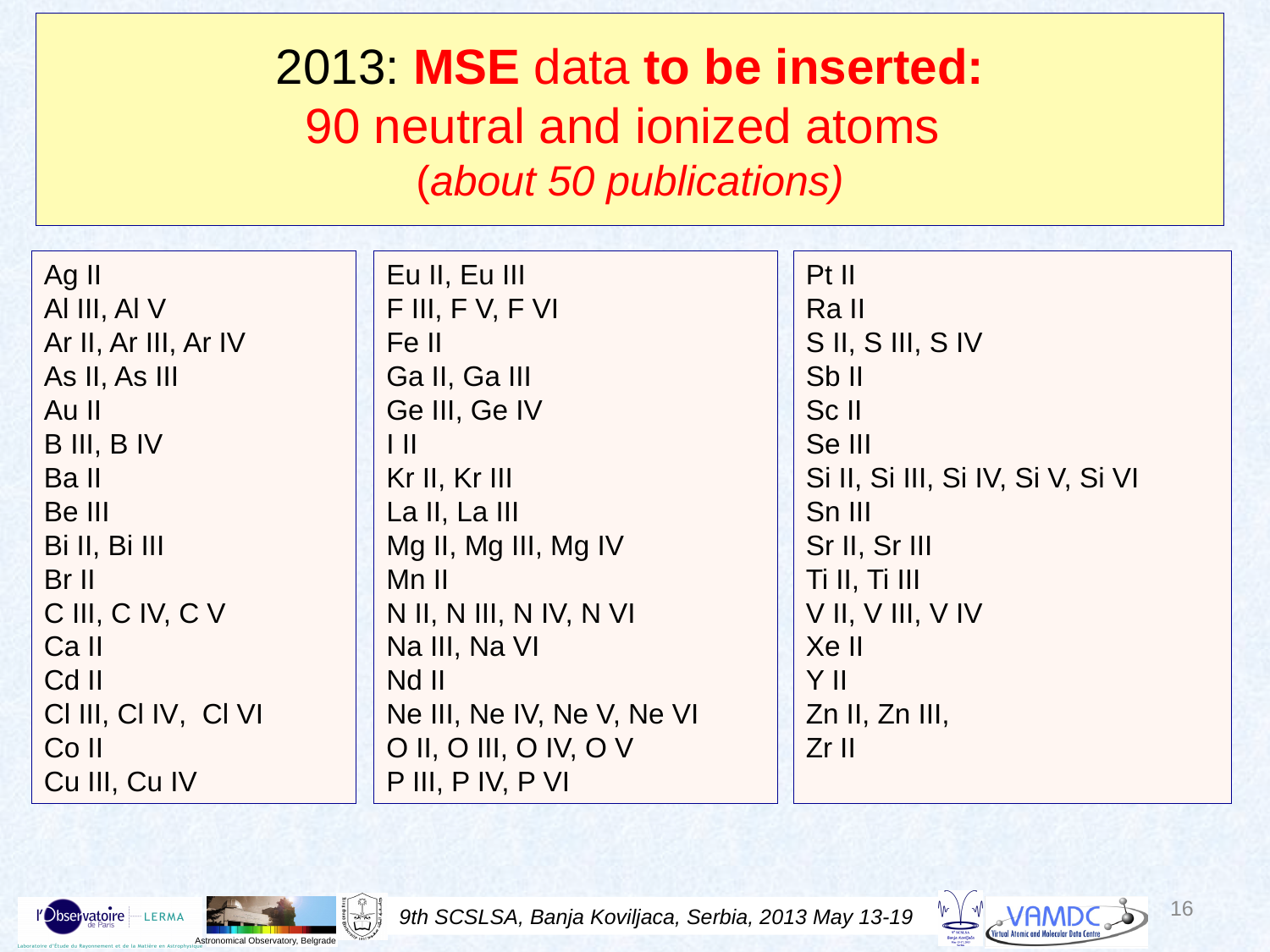

# 2013: MSE data to be inserted: 90 neutral and ionized atoms (about 50 publications)
Ag II
Al III, Al V
Ar II, Ar III, Ar IV
As II, As III
Au II
B III, B IV
Ba II
Be III
Bi II, Bi III
Br II
C III, C IV, C V
Ca II
Cd II
Cl III, Cl IV,  Cl VI
Co II
Cu III, Cu IV
Eu II, Eu III
F III, F V, F VI
Fe II
Ga II, Ga III
Ge III, Ge IV
I II
Kr II, Kr III
La II, La III
Mg II, Mg III, Mg IV
Mn II
N II, N III, N IV, N VI
Na III, Na VI
Nd II
Ne III, Ne IV, Ne V, Ne VI
O II, O III, O IV, O V
P III, P IV, P VI
Pt II
Ra II
S II, S III, S IV
Sb II
Sc II
Se III
Si II, Si III, Si IV, Si V, Si VI
Sn III
Sr II, Sr III
Ti II, Ti III
V II, V III, V IV
Xe II
Y II
Zn II, Zn III,
Zr II

16